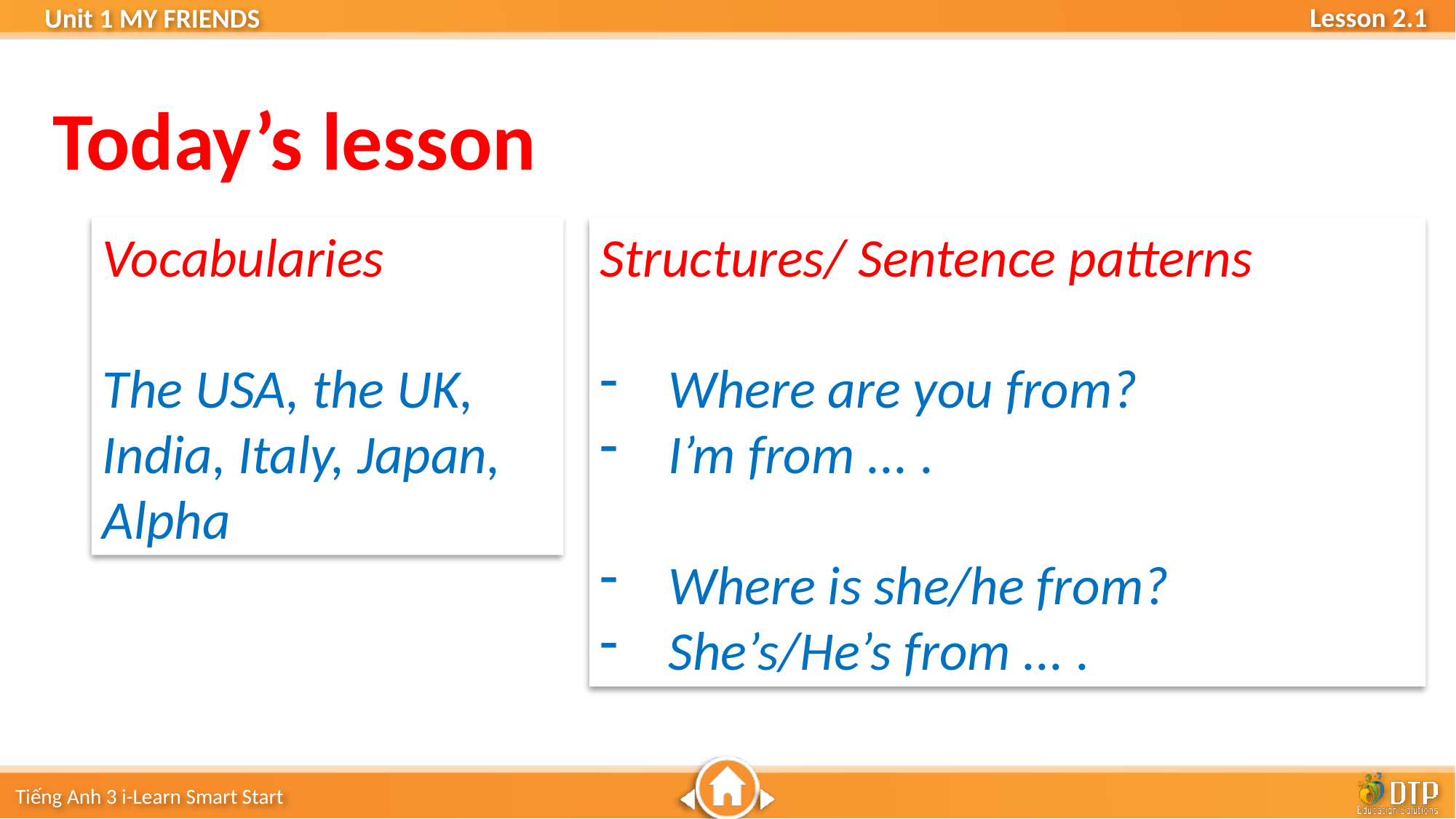

Today’s lesson
Vocabularies

The USA, the UK, India, Italy, Japan, Alpha
Structures/ Sentence patterns

Where are you from?
I’m from ... .

Where is she/he from?
She’s/He’s from ... .